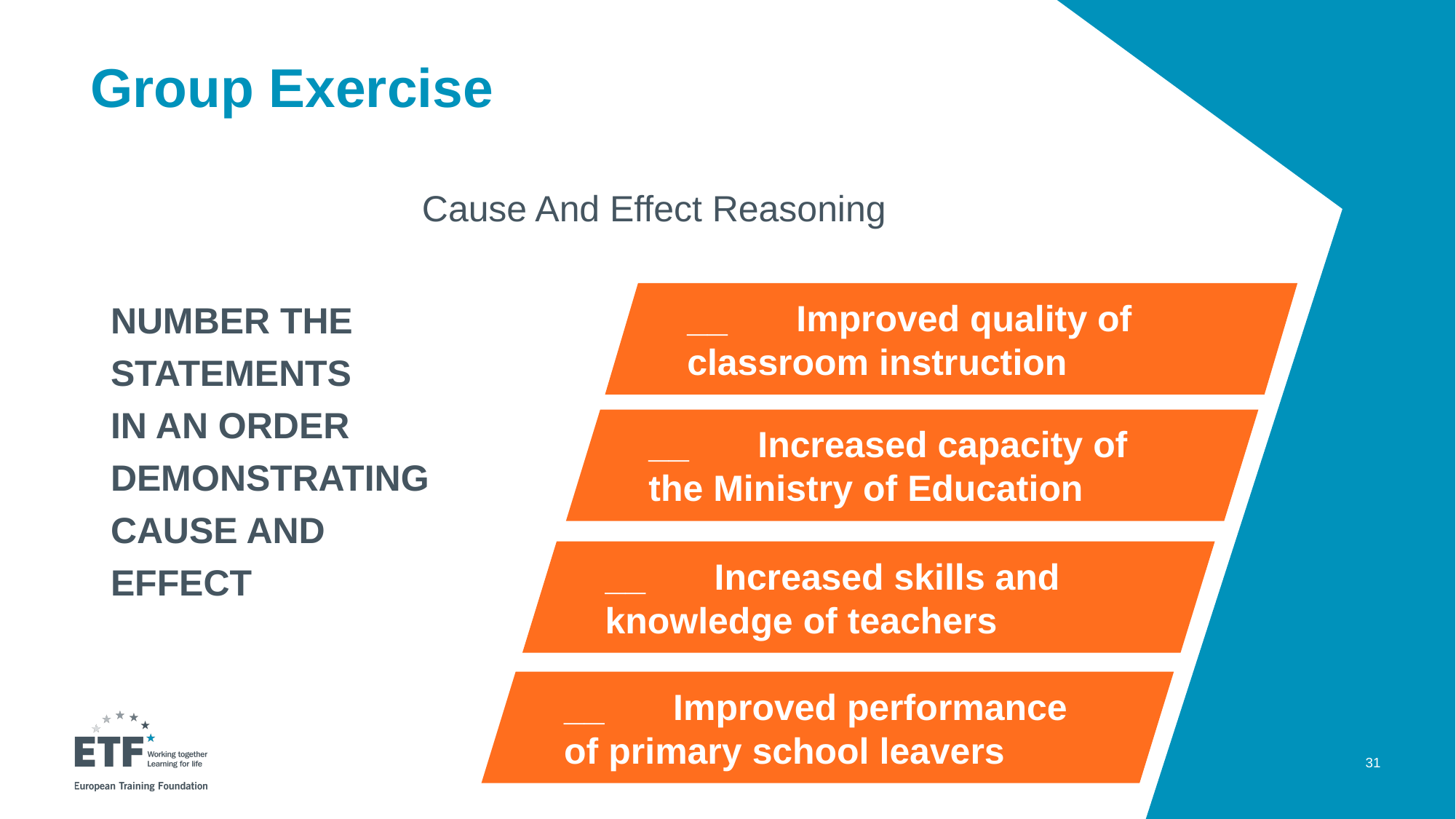

# Group Exercise
Cause And Effect Reasoning
NUMBER THE STATEMENTS
IN AN ORDER
DEMONSTRATING
CAUSE AND
EFFECT
__	Improved quality of classroom instruction
__	Increased capacity of
the Ministry of Education
__	Increased skills and knowledge of teachers
__	Improved performance of primary school leavers
31